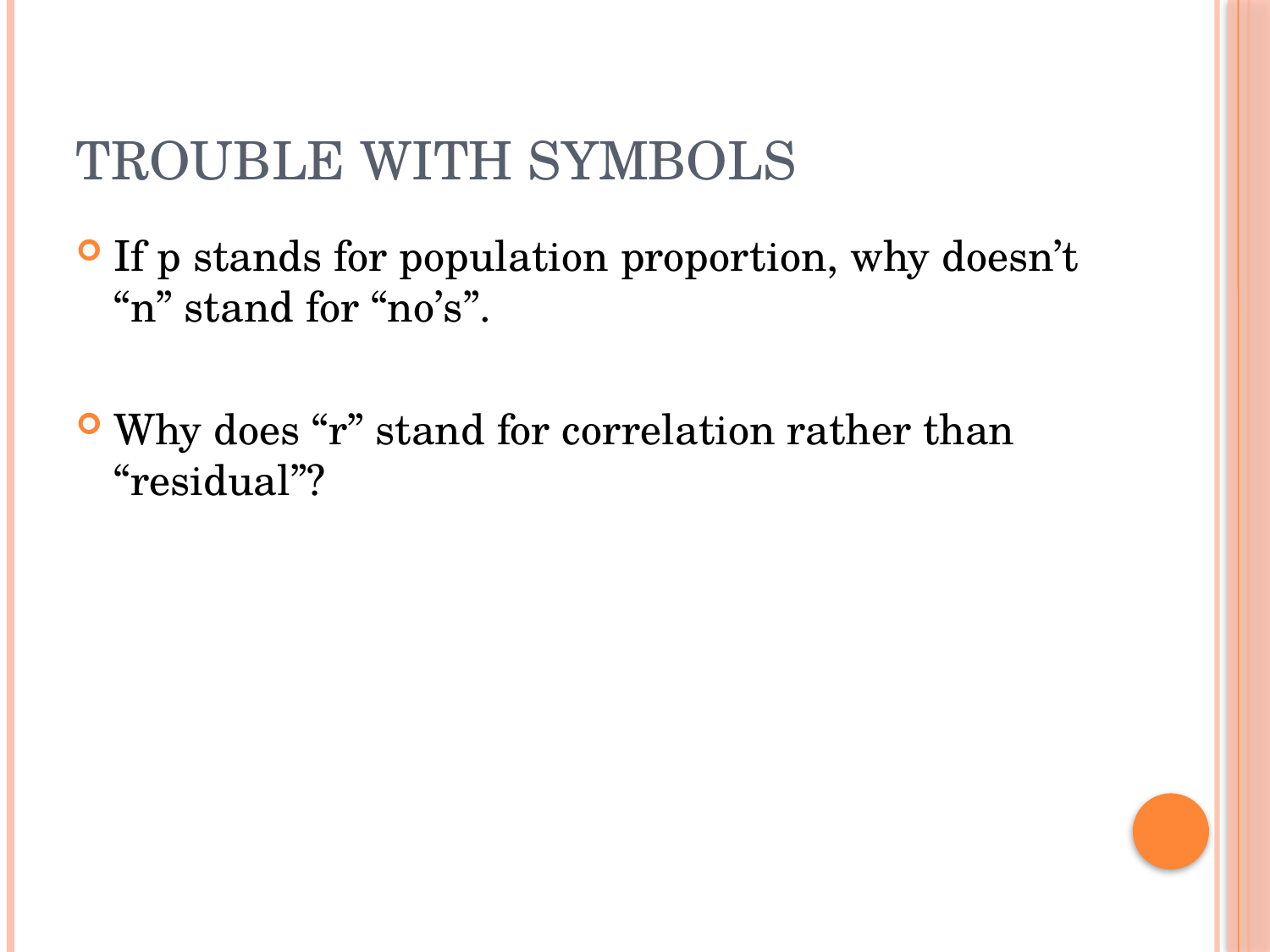

# Trouble with Symbols
If p stands for population proportion, why doesn’t “n” stand for “no’s”.

Why does “r” stand for correlation rather than “residual”?